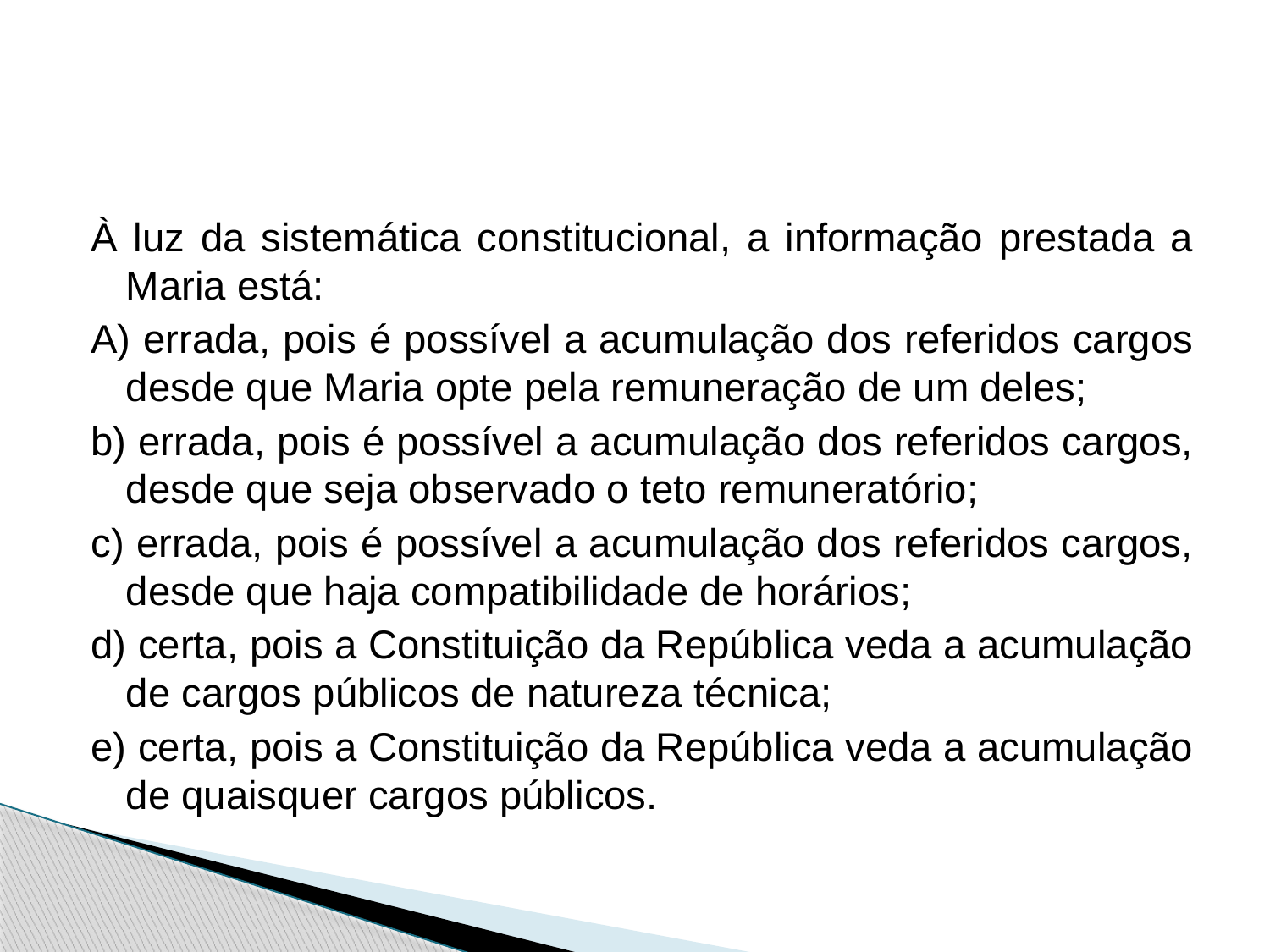

#
À luz da sistemática constitucional, a informação prestada a Maria está:
A) errada, pois é possível a acumulação dos referidos cargos desde que Maria opte pela remuneração de um deles;
b) errada, pois é possível a acumulação dos referidos cargos, desde que seja observado o teto remuneratório;
c) errada, pois é possível a acumulação dos referidos cargos, desde que haja compatibilidade de horários;
d) certa, pois a Constituição da República veda a acumulação de cargos públicos de natureza técnica;
e) certa, pois a Constituição da República veda a acumulação de quaisquer cargos públicos.